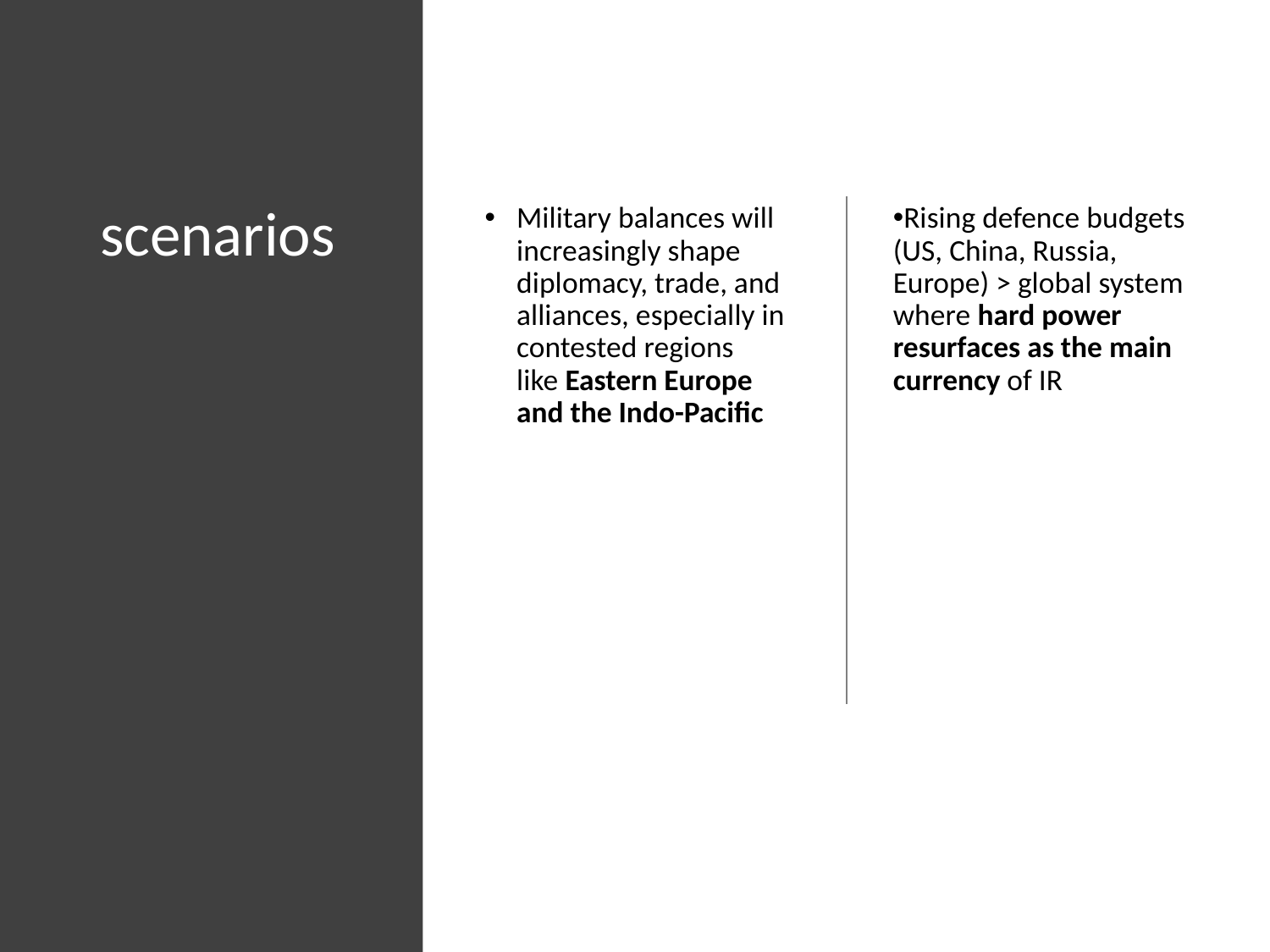

# scenarios
Military balances will increasingly shape diplomacy, trade, and alliances, especially in contested regions like Eastern Europe and the Indo-Pacific

Rising defence budgets (US, China, Russia, Europe) > global system where hard power resurfaces as the main currency of IR